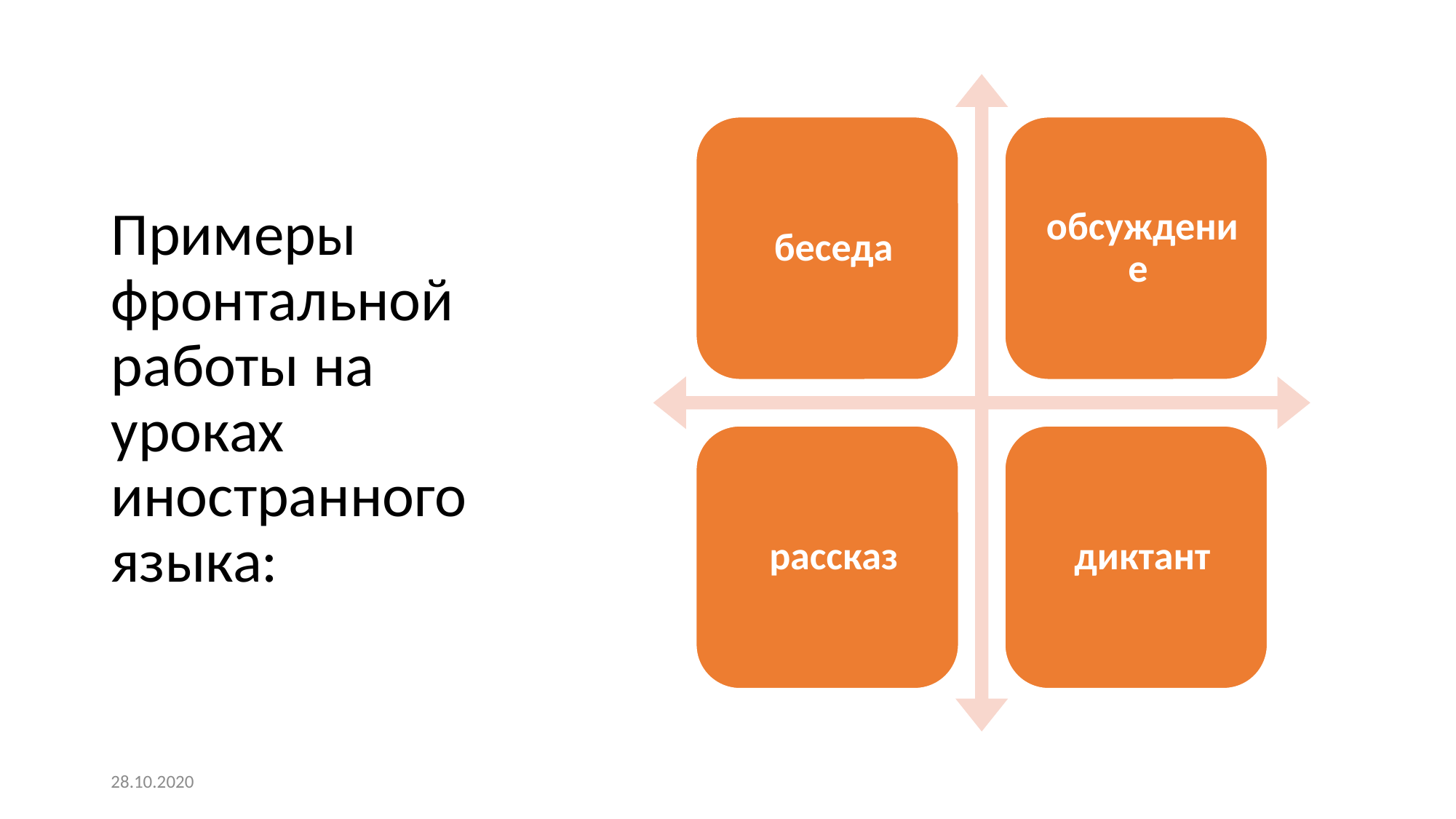

# Примеры фронтальной работы на уроках иностранного языка:
беседа
обсуждение
рассказ
диктант
28.10.2020